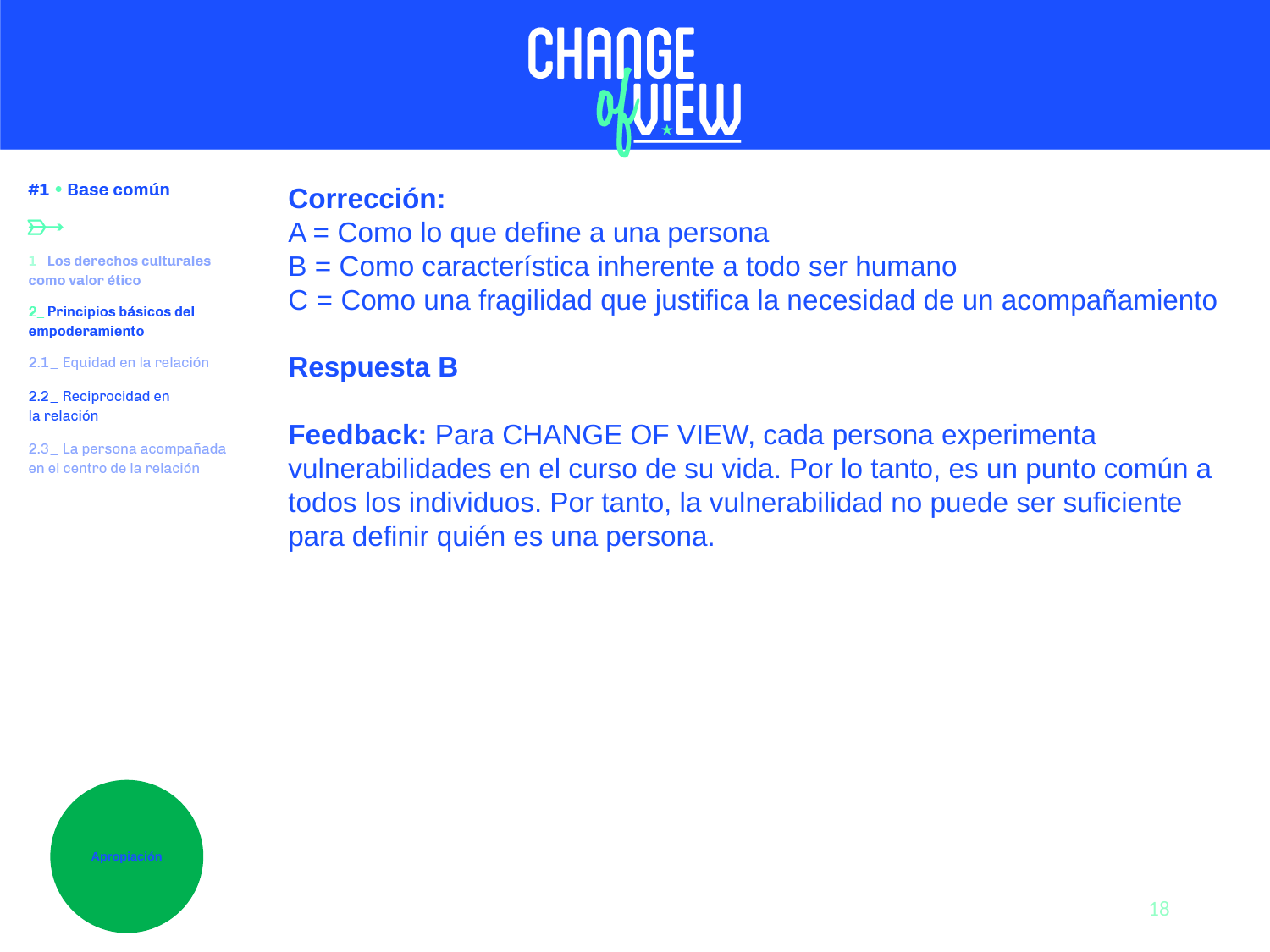

Corrección:
A = Como lo que define a una persona
B = Como característica inherente a todo ser humano
C = Como una fragilidad que justifica la necesidad de un acompañamiento

Respuesta B

Feedback: Para CHANGE OF VIEW, cada persona experimenta vulnerabilidades en el curso de su vida. Por lo tanto, es un punto común a todos los individuos. Por tanto, la vulnerabilidad no puede ser suficiente para definir quién es una persona.

Apropiación
18